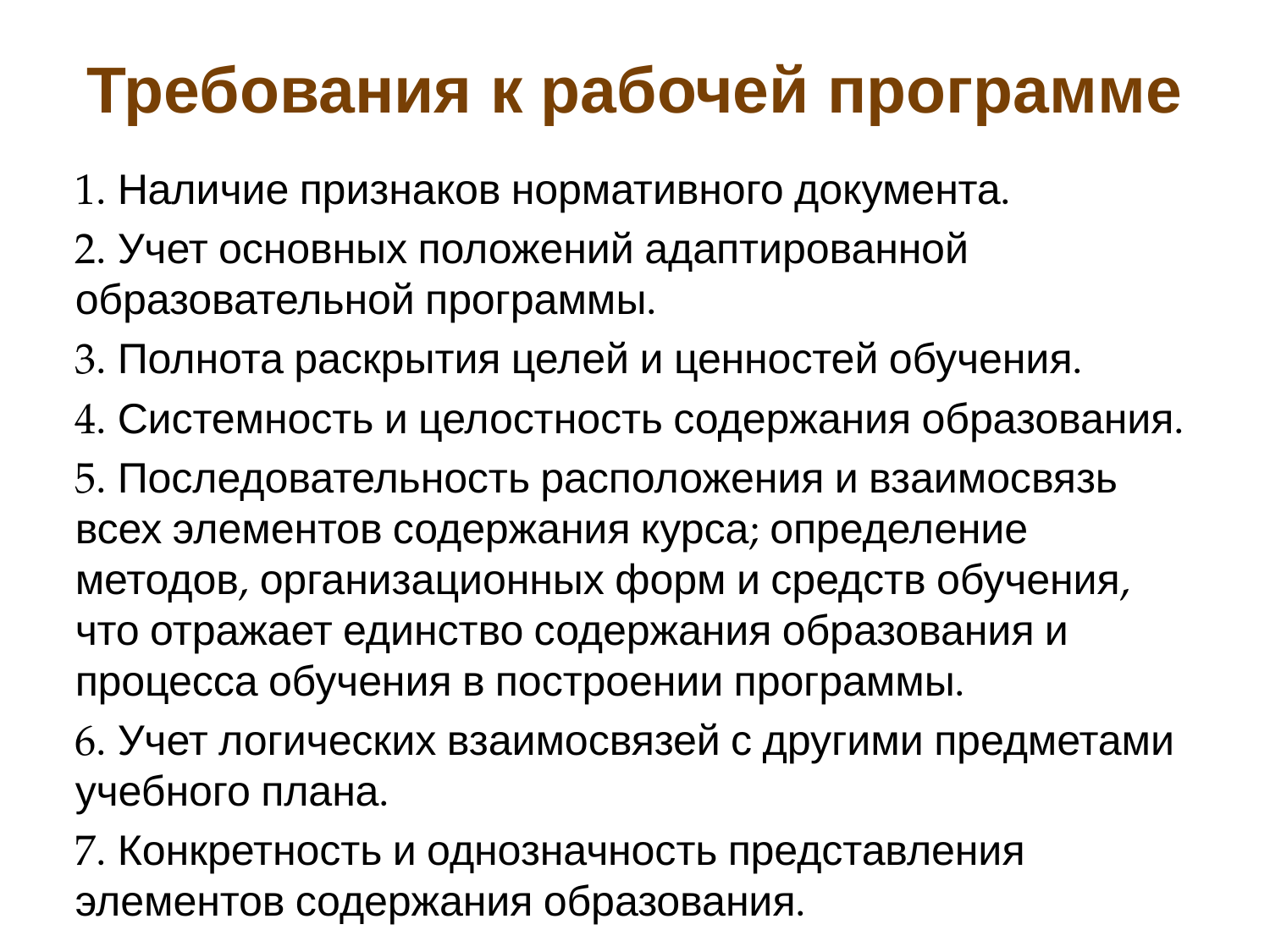

# Требования к рабочей программе
1. Наличие признаков нормативного документа.
2. Учет основных положений адаптированной образовательной программы.
3. Полнота раскрытия целей и ценностей обучения.
4. Системность и целостность содержания образования.
5. Последовательность расположения и взаимосвязь всех элементов содержания курса; определение методов, организационных форм и средств обучения, что отражает единство содержания образования и процесса обучения в построении программы.
6. Учет логических взаимосвязей с другими предметами учебного плана.
7. Конкретность и однозначность представления элементов содержания образования.